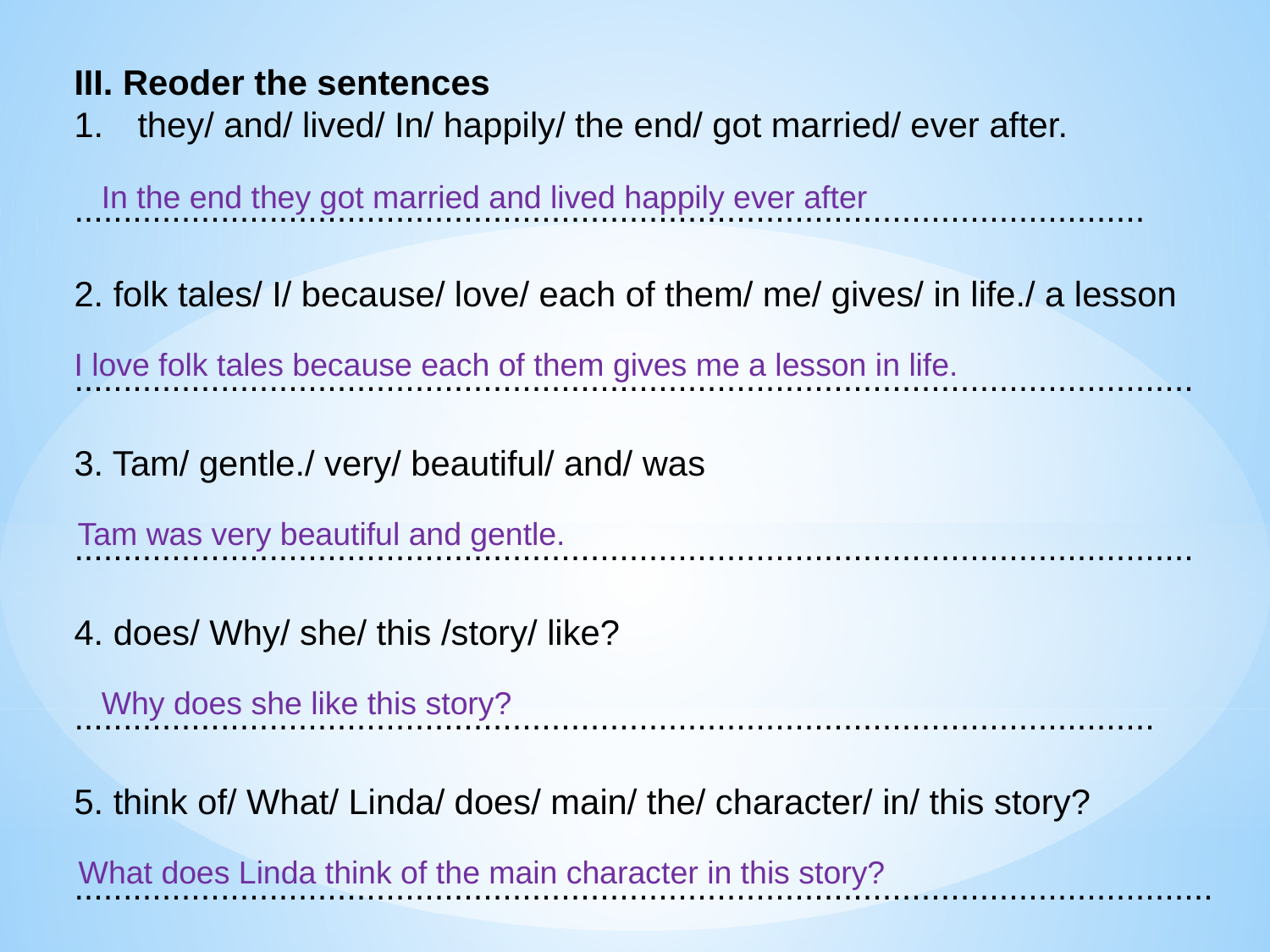

III. Reoder the sentences
they/ and/ lived/ In/ happily/ the end/ got married/ ever after.

..............................................................................................................

2. folk tales/ I/ because/ love/ each of them/ me/ gives/ in life./ a lesson

...................................................................................................................

3. Tam/ gentle./ very/ beautiful/ and/ was

...................................................................................................................

4. does/ Why/ she/ this /story/ like?

...............................................................................................................

5. think of/ What/ Linda/ does/ main/ the/ character/ in/ this story?

.....................................................................................................................
In the end they got married and lived happily ever after
I love folk tales because each of them gives me a lesson in life.
Tam was very beautiful and gentle.
Why does she like this story?
What does Linda think of the main character in this story?